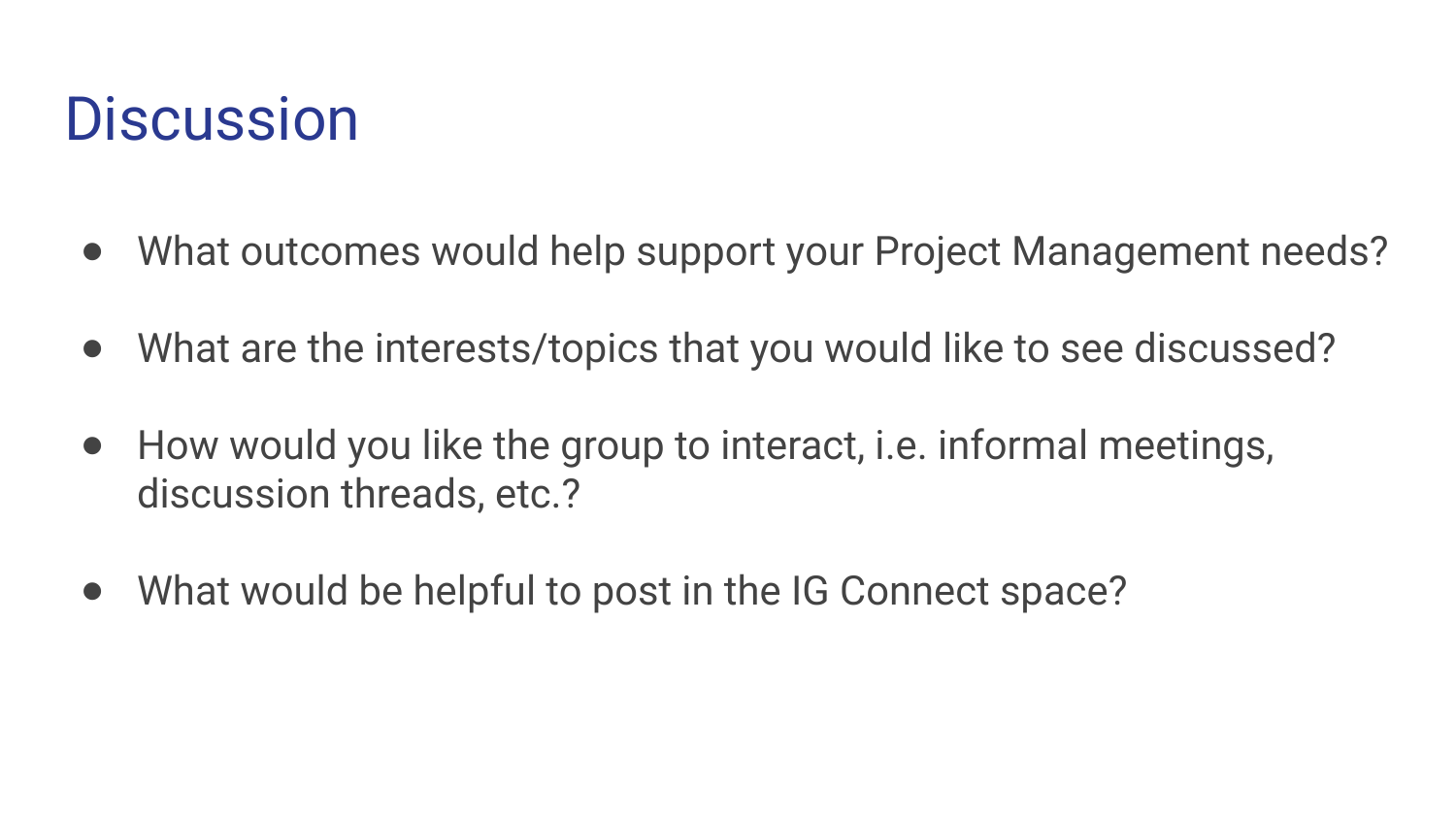

# Discussion

What outcomes would help support your Project Management needs?

What are the interests/topics that you would like to see discussed?

How would you like the group to interact, i.e. informal meetings, discussion threads, etc.?

What would be helpful to post in the IG Connect space?